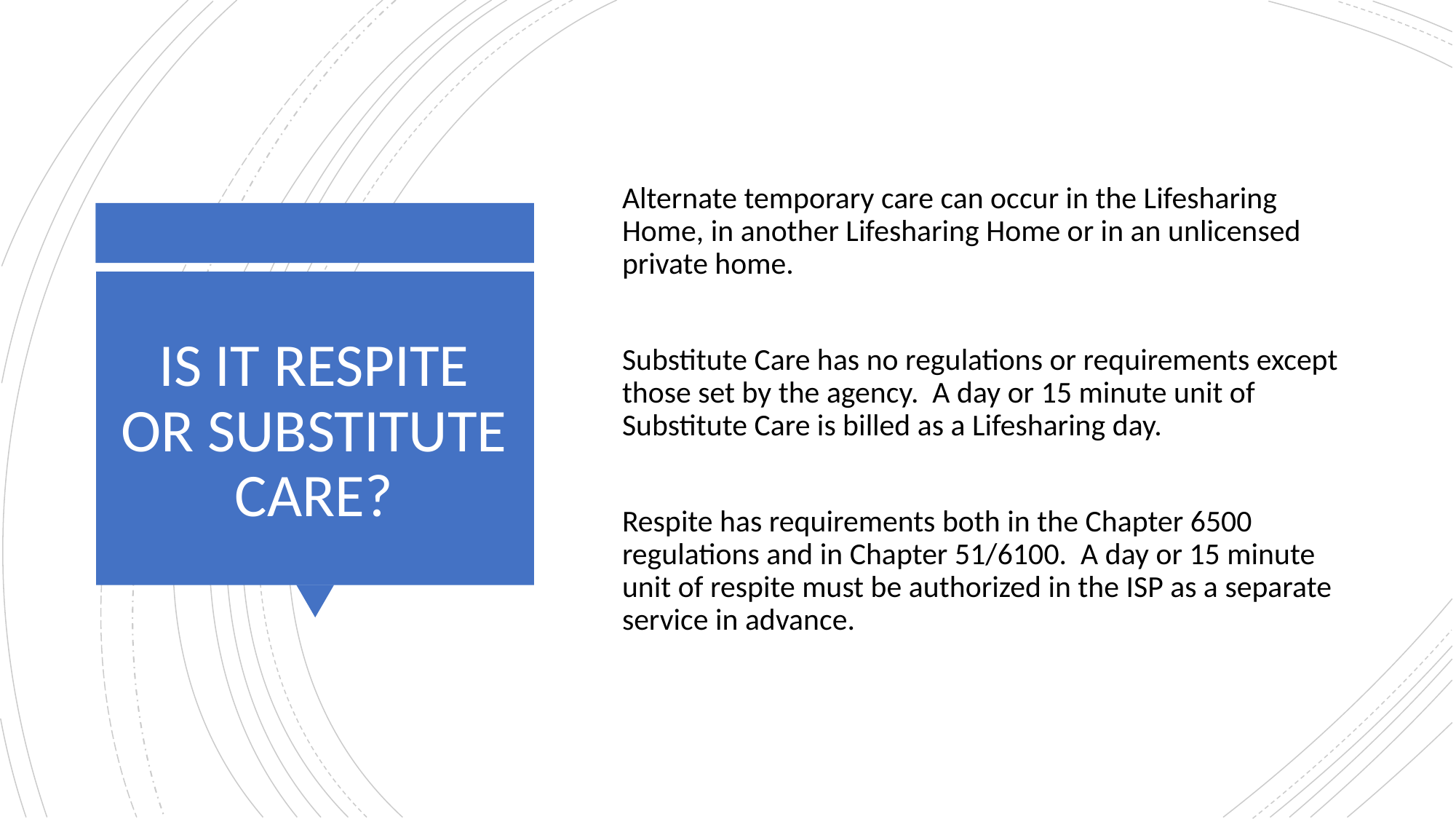

Alternate temporary care can occur in the Lifesharing Home, in another Lifesharing Home or in an unlicensed private home.

Substitute Care has no regulations or requirements except those set by the agency.  A day or 15 minute unit of Substitute Care is billed as a Lifesharing day.

Respite has requirements both in the Chapter 6500 regulations and in Chapter 51/6100.  A day or 15 minute unit of respite must be authorized in the ISP as a separate service in advance.

# IS IT RESPITE OR SUBSTITUTE CARE?